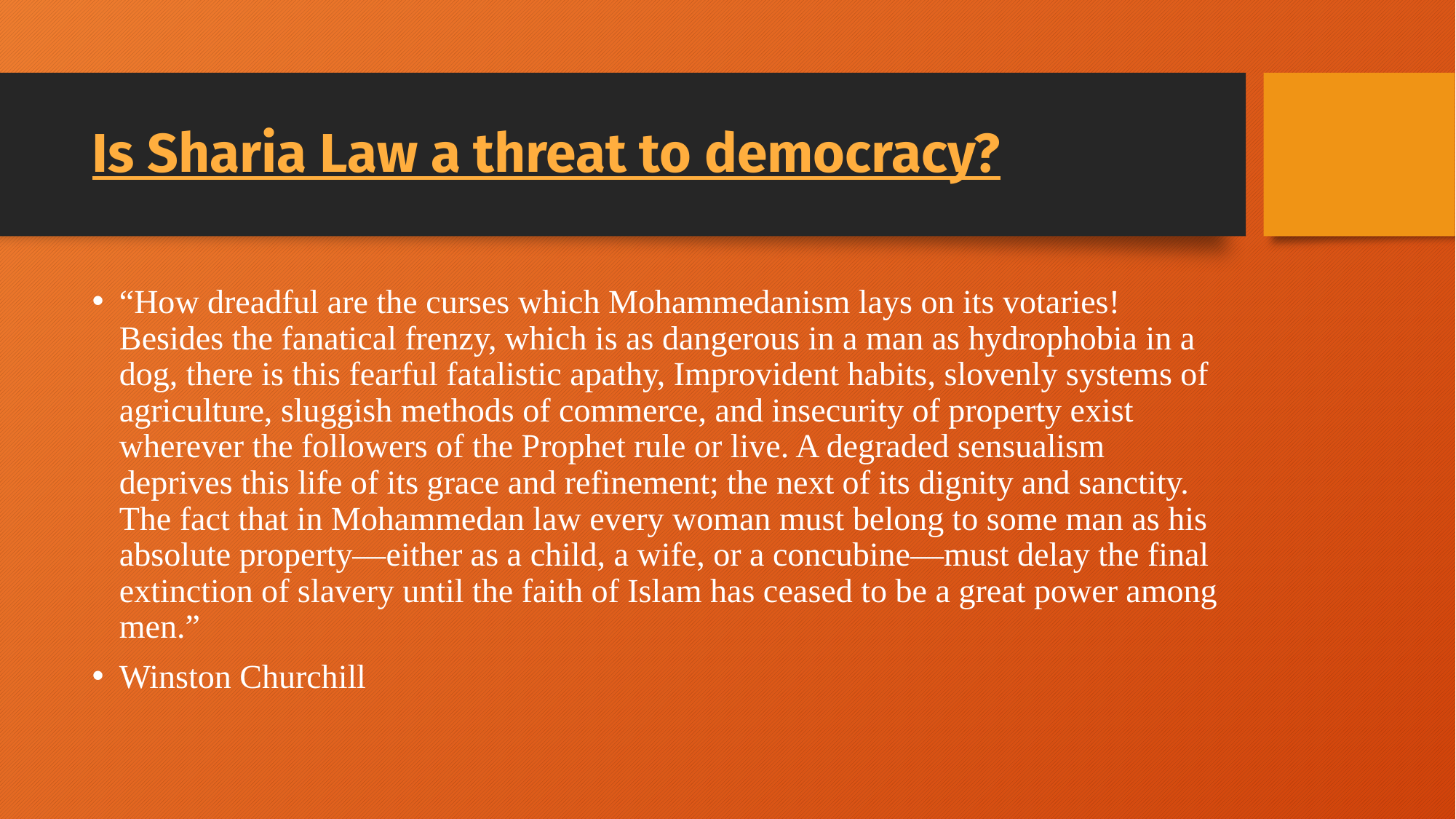

# Is Sharia Law a threat to democracy?
“How dreadful are the curses which Mohammedanism lays on its votaries! Besides the fanatical frenzy, which is as dangerous in a man as hydrophobia in a dog, there is this fearful fatalistic apathy, Improvident habits, slovenly systems of agriculture, sluggish methods of commerce, and insecurity of property exist wherever the followers of the Prophet rule or live. A degraded sensualism deprives this life of its grace and refinement; the next of its dignity and sanctity. The fact that in Mohammedan law every woman must belong to some man as his absolute property—either as a child, a wife, or a concubine—must delay the final extinction of slavery until the faith of Islam has ceased to be a great power among men.”
Winston Churchill